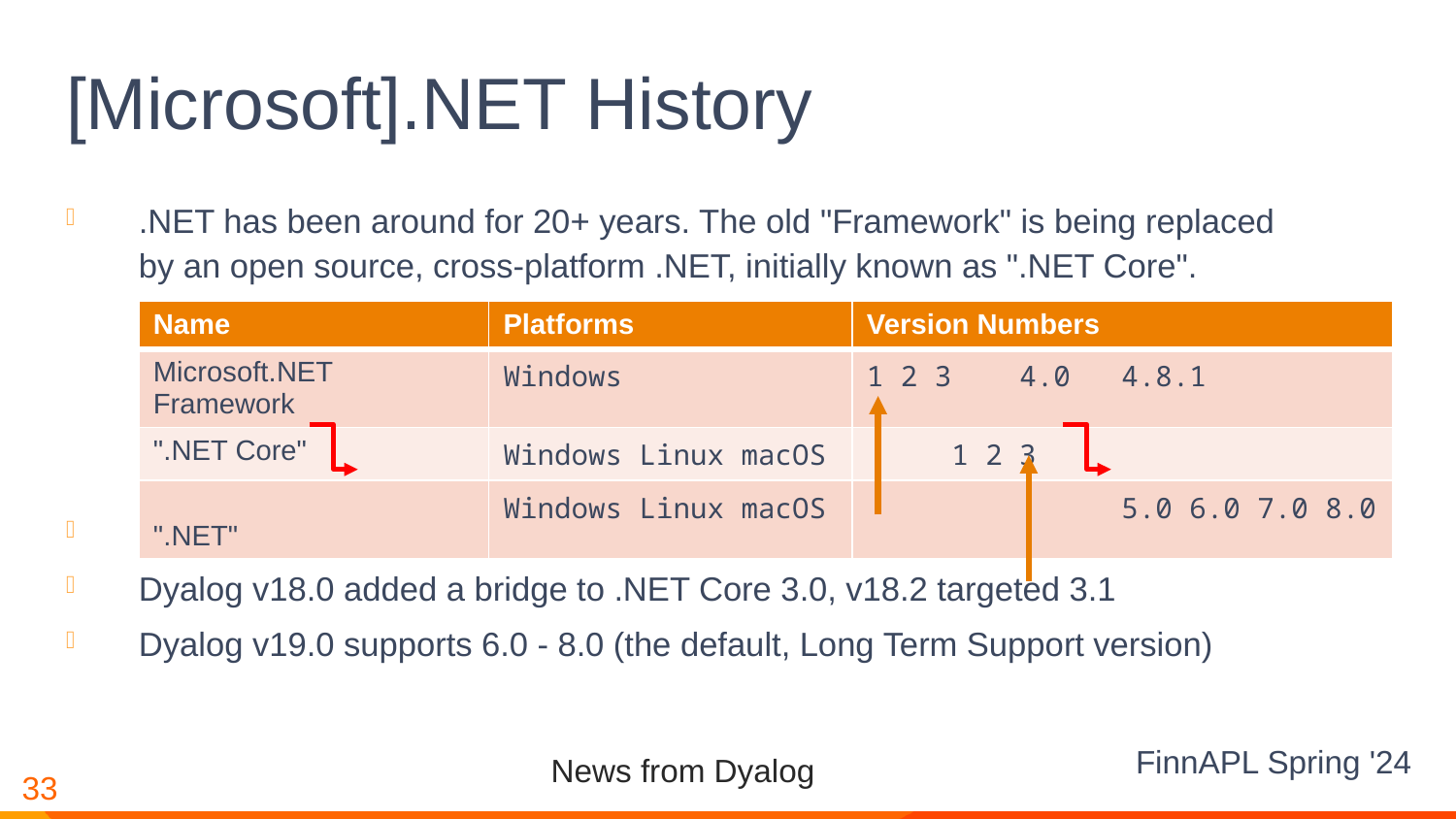

# [Microsoft].NET History
.NET has been around for 20+ years. The old "Framework" is being replaced by an open source, cross-platform .NET, initially known as ".NET Core".

Dyalog v9.5 added a bridge to the Framework in 2002
Dyalog v18.0 added a bridge to .NET Core 3.0, v18.2 targeted 3.1
Dyalog v19.0 supports 6.0 - 8.0 (the default, Long Term Support version)
| Name | Platforms | Version Numbers |
| --- | --- | --- |
| Microsoft.NET Framework | Windows | 1 2 3 4.0 4.8.1 |
| ".NET Core" | Windows Linux macOS | 1 2 3 |
| ".NET" | Windows Linux macOS | 5.0 6.0 7.0 8.0 |